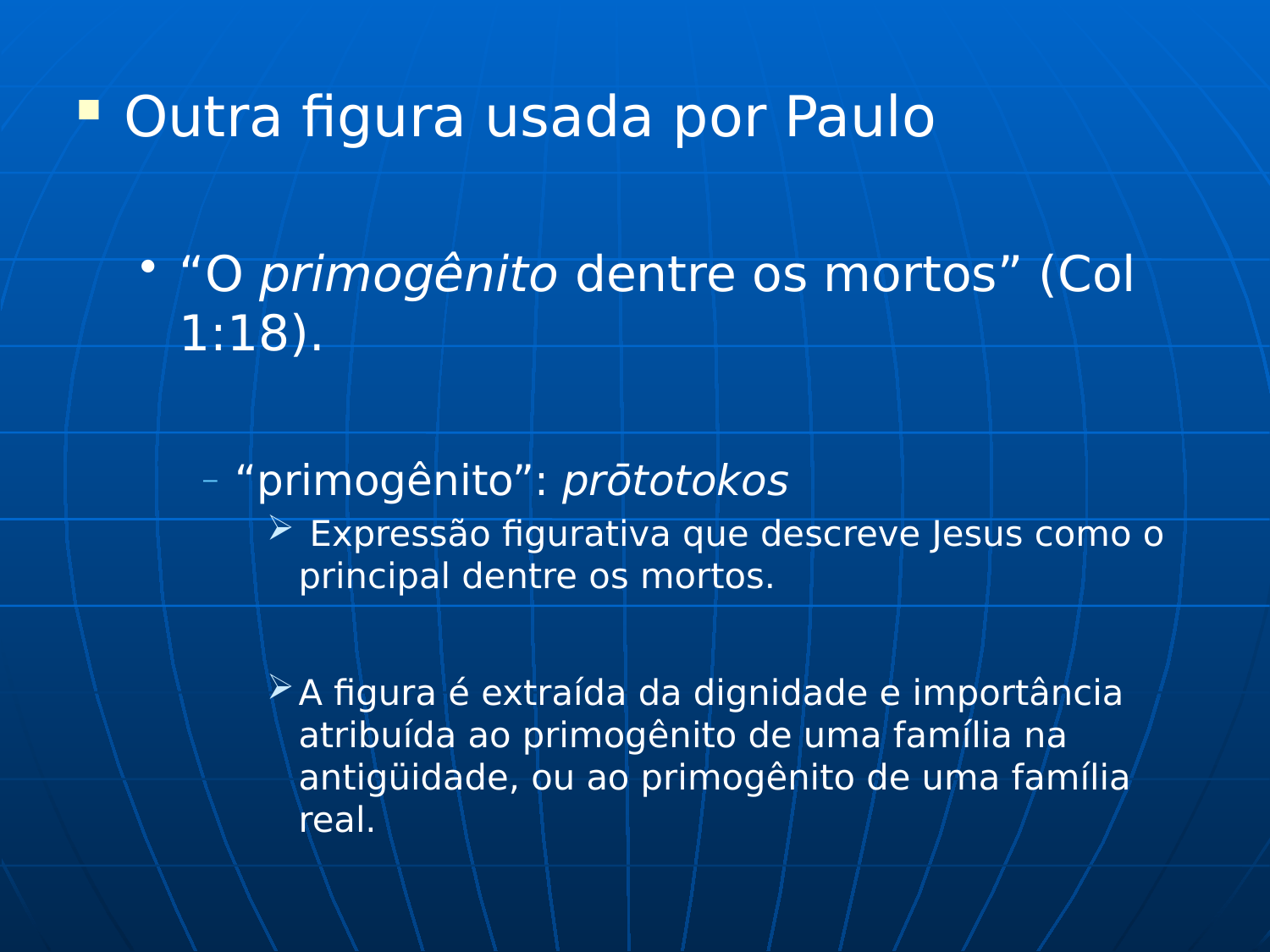

Outra figura usada por Paulo

“O primogênito dentre os mortos” (Col 1:18).

“primogênito”: prōtotokos
 Expressão figurativa que descreve Jesus como o  principal dentre os mortos.

A figura é extraída da dignidade e importância atribuída ao primogênito de uma família na antigüidade, ou ao primogênito de uma família real.